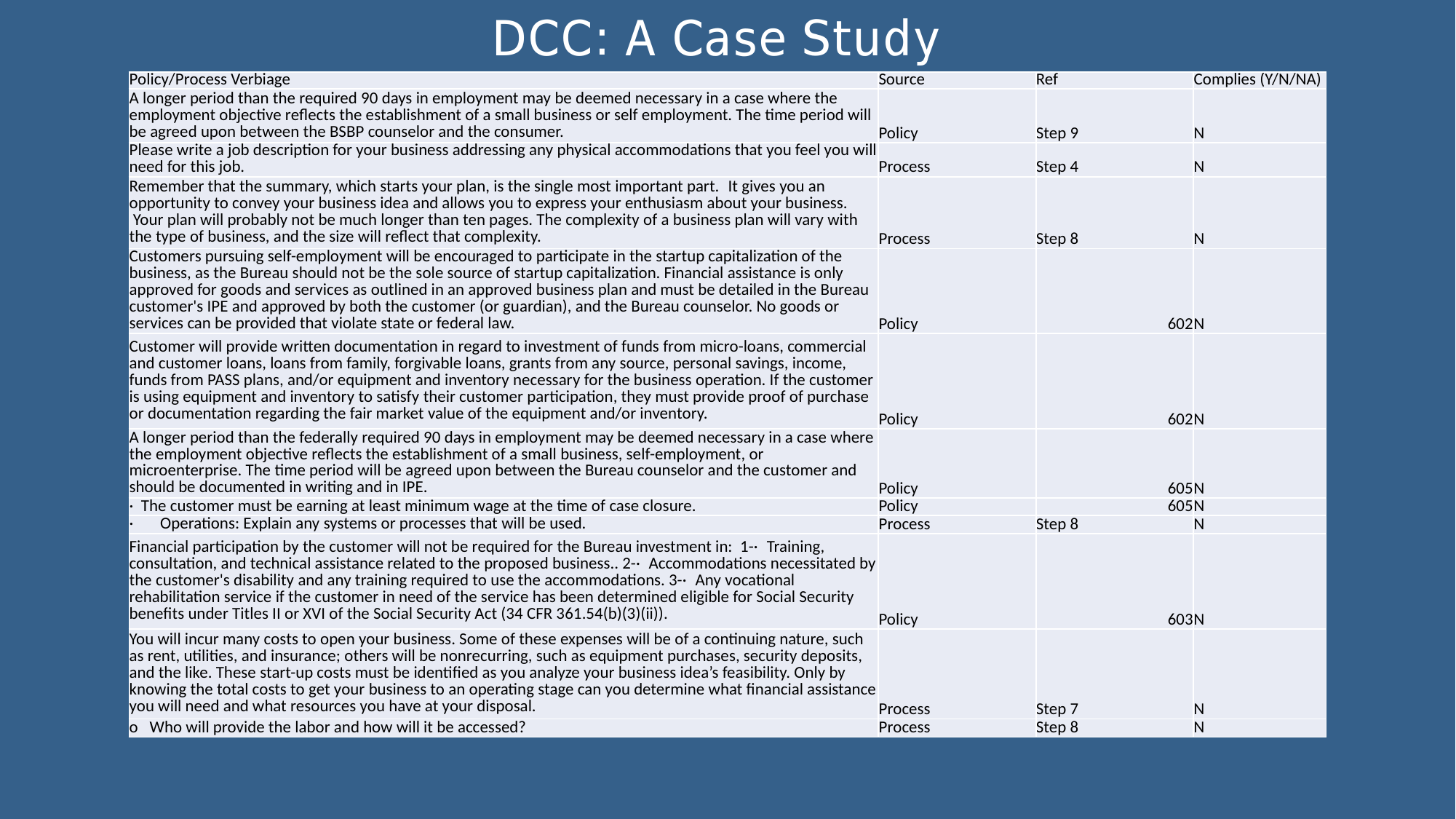

# DCC: A Case Study
| Policy/Process Verbiage | Source | Ref | Complies (Y/N/NA) |
| --- | --- | --- | --- |
| A longer period than the required 90 days in employment may be deemed necessary in a case where the employment objective reflects the establishment of a small business or self employment. The time period will be agreed upon between the BSBP counselor and the consumer. | Policy | Step 9 | N |
| Please write a job description for your business addressing any physical accommodations that you feel you will need for this job. | Process | Step 4 | N |
| Remember that the summary, which starts your plan, is the single most important part.  It gives you an opportunity to convey your business idea and allows you to express your enthusiasm about your business.   Your plan will probably not be much longer than ten pages. The complexity of a business plan will vary with the type of business, and the size will reflect that complexity. | Process | Step 8 | N |
| Customers pursuing self-employment will be encouraged to participate in the startup capitalization of the business, as the Bureau should not be the sole source of startup capitalization. Financial assistance is only approved for goods and services as outlined in an approved business plan and must be detailed in the Bureau customer's IPE and approved by both the customer (or guardian), and the Bureau counselor. No goods or services can be provided that violate state or federal law. | Policy | 602 | N |
| Customer will provide written documentation in regard to investment of funds from micro-loans, commercial and customer loans, loans from family, forgivable loans, grants from any source, personal savings, income, funds from PASS plans, and/or equipment and inventory necessary for the business operation. If the customer is using equipment and inventory to satisfy their customer participation, they must provide proof of purchase or documentation regarding the fair market value of the equipment and/or inventory. | Policy | 602 | N |
| A longer period than the federally required 90 days in employment may be deemed necessary in a case where the employment objective reflects the establishment of a small business, self-employment, or microenterprise. The time period will be agreed upon between the Bureau counselor and the customer and should be documented in writing and in IPE. | Policy | 605 | N |
| ·  The customer must be earning at least minimum wage at the time of case closure. | Policy | 605 | N |
| ·       Operations: Explain any systems or processes that will be used. | Process | Step 8 | N |
| Financial participation by the customer will not be required for the Bureau investment in: 1-·  Training, consultation, and technical assistance related to the proposed business.. 2-·  Accommodations necessitated by the customer's disability and any training required to use the accommodations. 3-·  Any vocational rehabilitation service if the customer in need of the service has been determined eligible for Social Security benefits under Titles II or XVI of the Social Security Act (34 CFR 361.54(b)(3)(ii)). | Policy | 603 | N |
| You will incur many costs to open your business. Some of these expenses will be of a continuing nature, such as rent, utilities, and insurance; others will be nonrecurring, such as equipment purchases, security deposits, and the like. These start-up costs must be identified as you analyze your business idea’s feasibility. Only by knowing the total costs to get your business to an operating stage can you determine what financial assistance you will need and what resources you have at your disposal. | Process | Step 7 | N |
| o   Who will provide the labor and how will it be accessed? | Process | Step 8 | N |